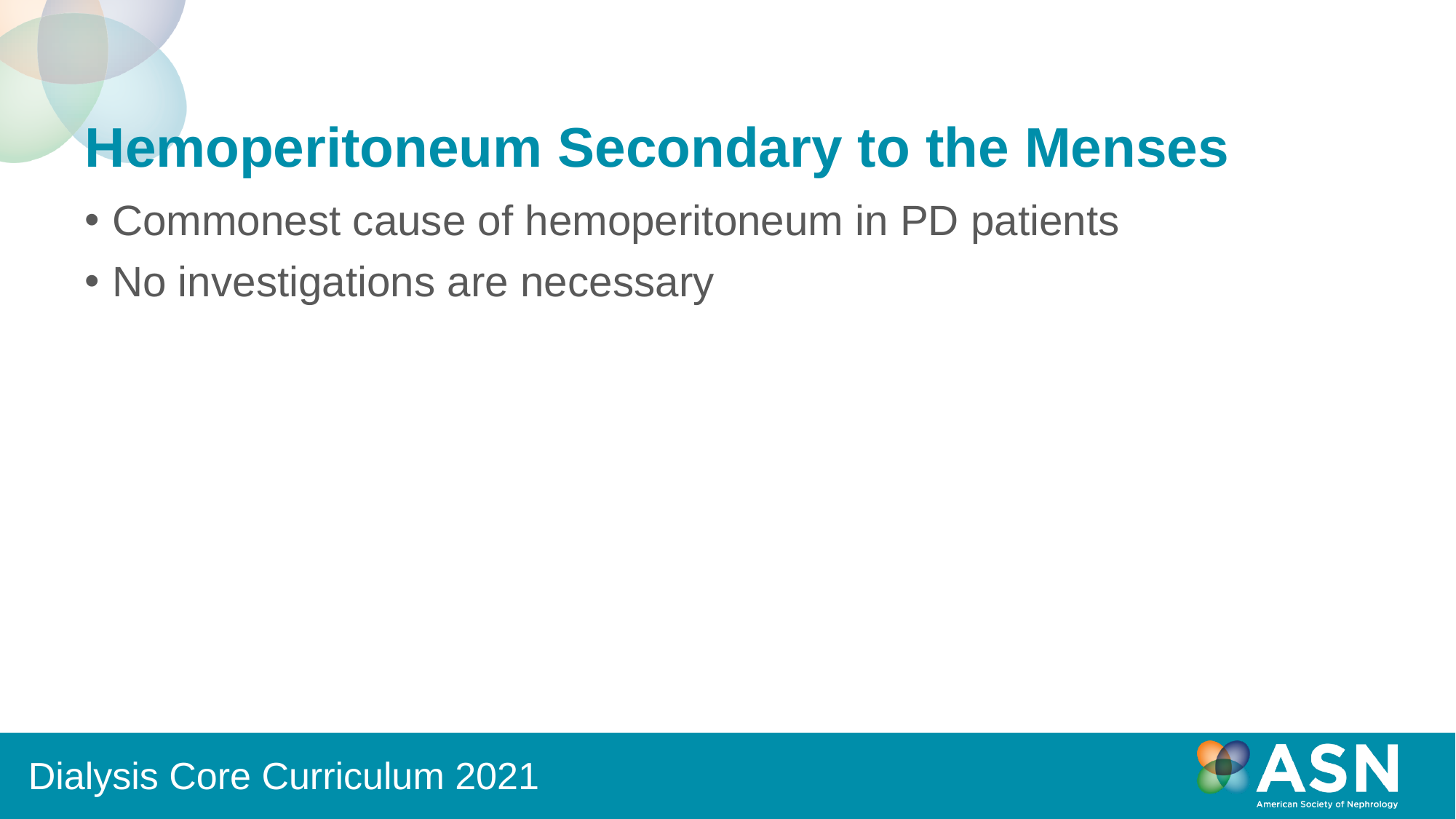

# Hemoperitoneum Secondary to the Menses
Commonest cause of hemoperitoneum in PD patients
No investigations are necessary
Dialysis Core Curriculum 2021